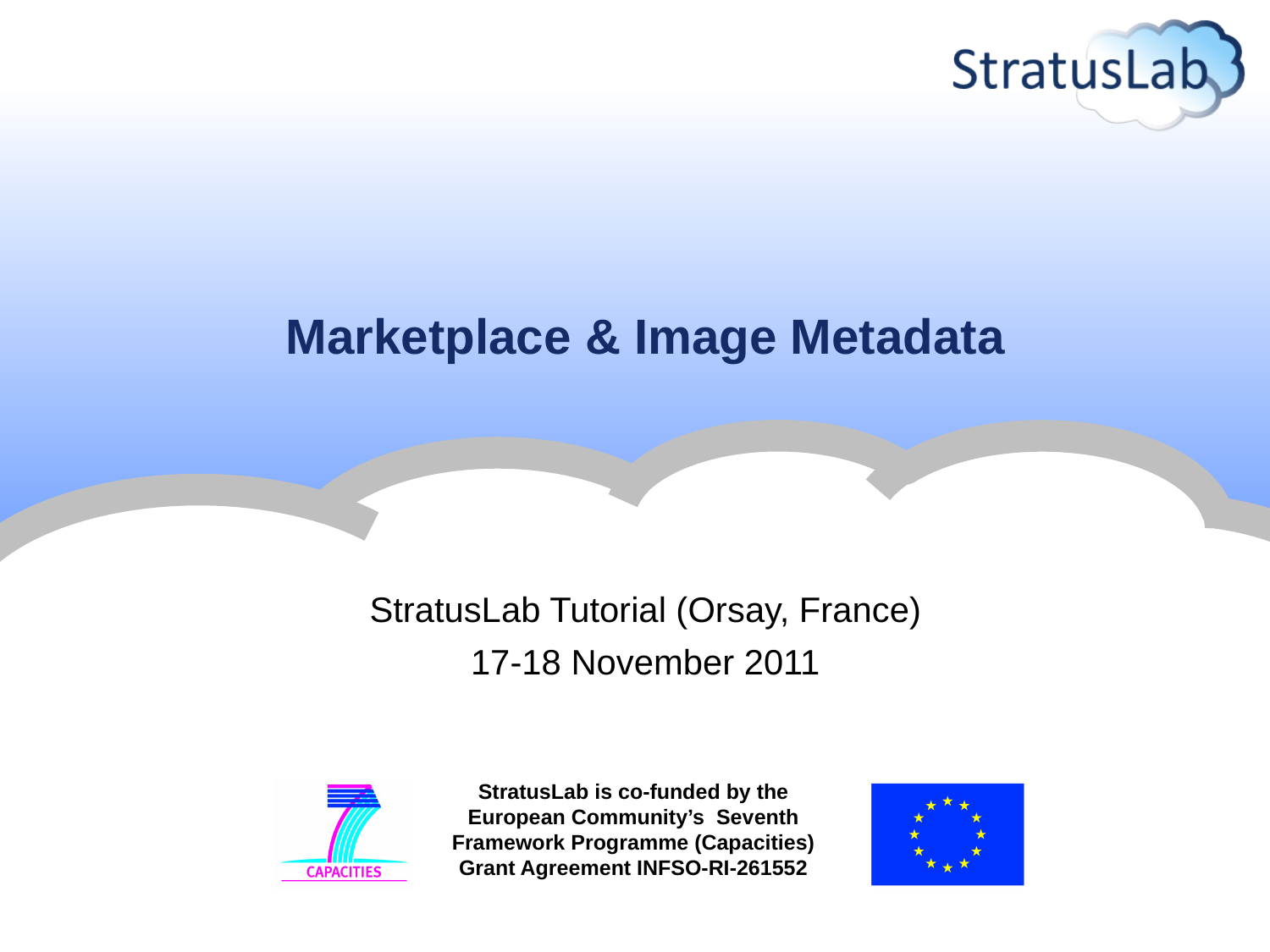

# Marketplace & Image Metadata
StratusLab Tutorial (Orsay, France)
17-18 November 2011